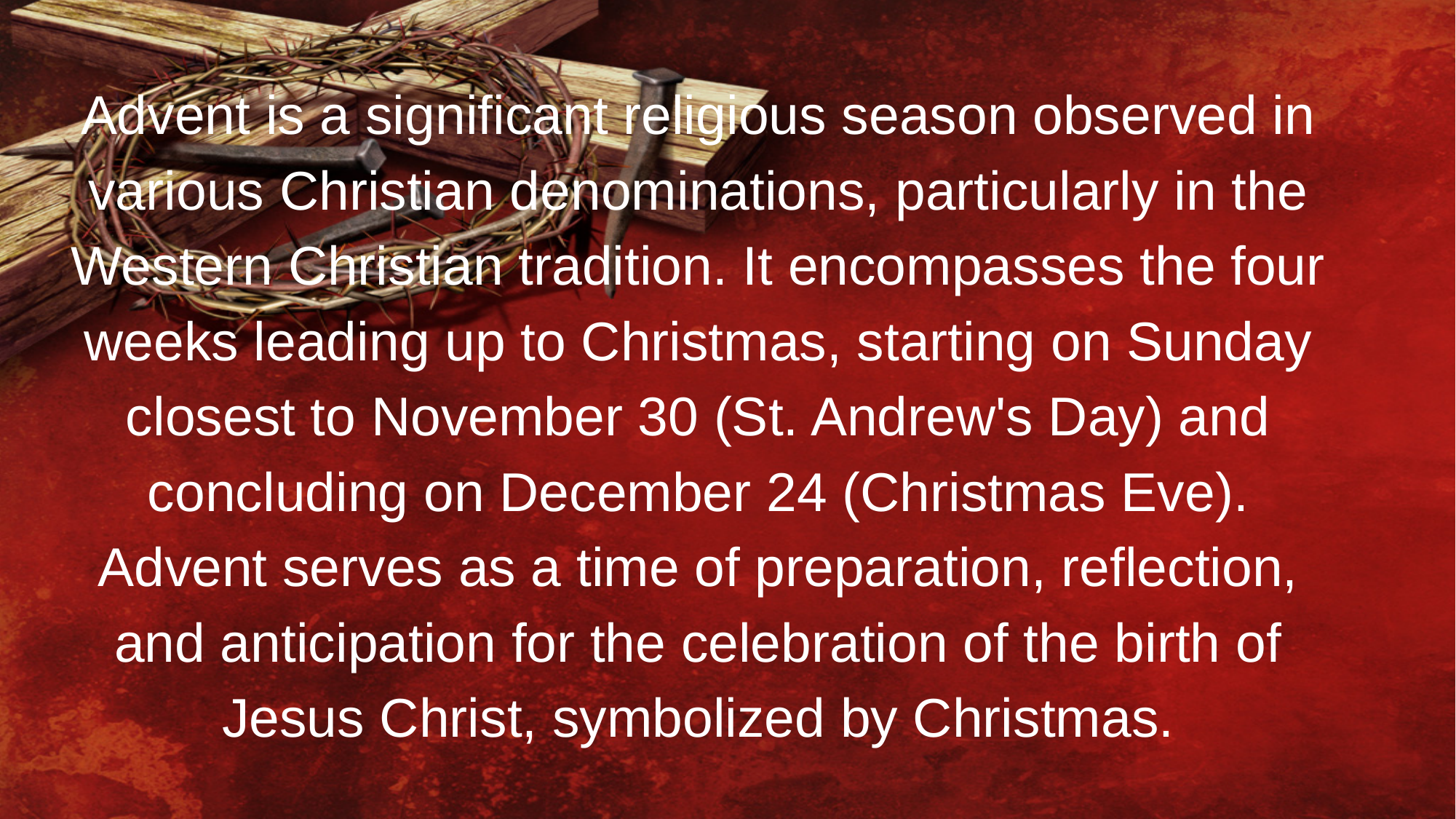

Advent is a significant religious season observed in various Christian denominations, particularly in the Western Christian tradition. It encompasses the four weeks leading up to Christmas, starting on Sunday closest to November 30 (St. Andrew's Day) and concluding on December 24 (Christmas Eve). Advent serves as a time of preparation, reflection, and anticipation for the celebration of the birth of Jesus Christ, symbolized by Christmas.